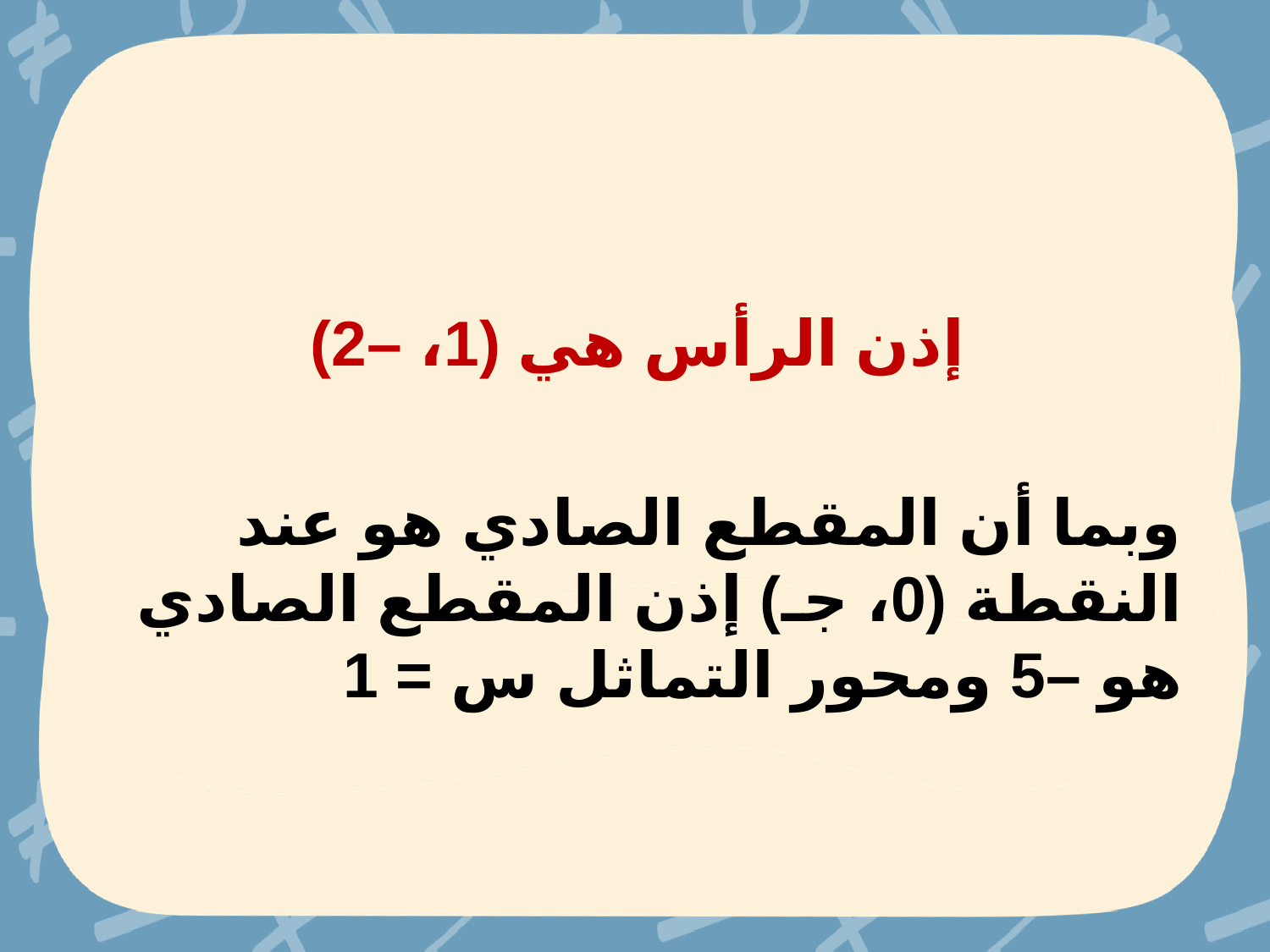

إذن الرأس هي (1، –2)
وبما أن المقطع الصادي هو عند النقطة (0، جـ) إذن المقطع الصادي هو –5 ومحور التماثل س = 1